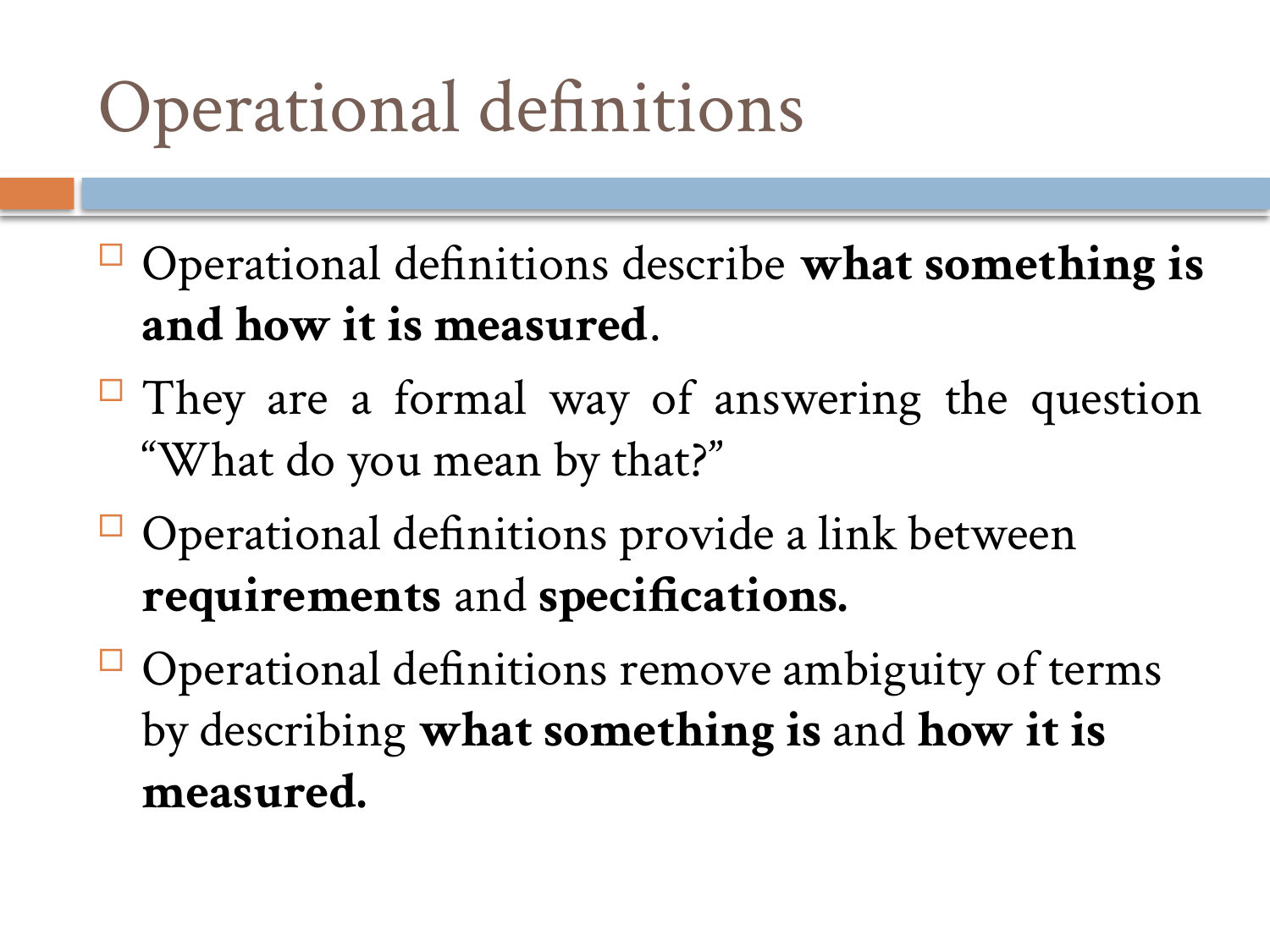

# Operational definitions
Operational definitions describe what something is and how it is measured.
They are a formal way of answering the question “What do you mean by that?”
Operational definitions provide a link between requirements and specifications.
Operational definitions remove ambiguity of terms by describing what something is and how it is measured.